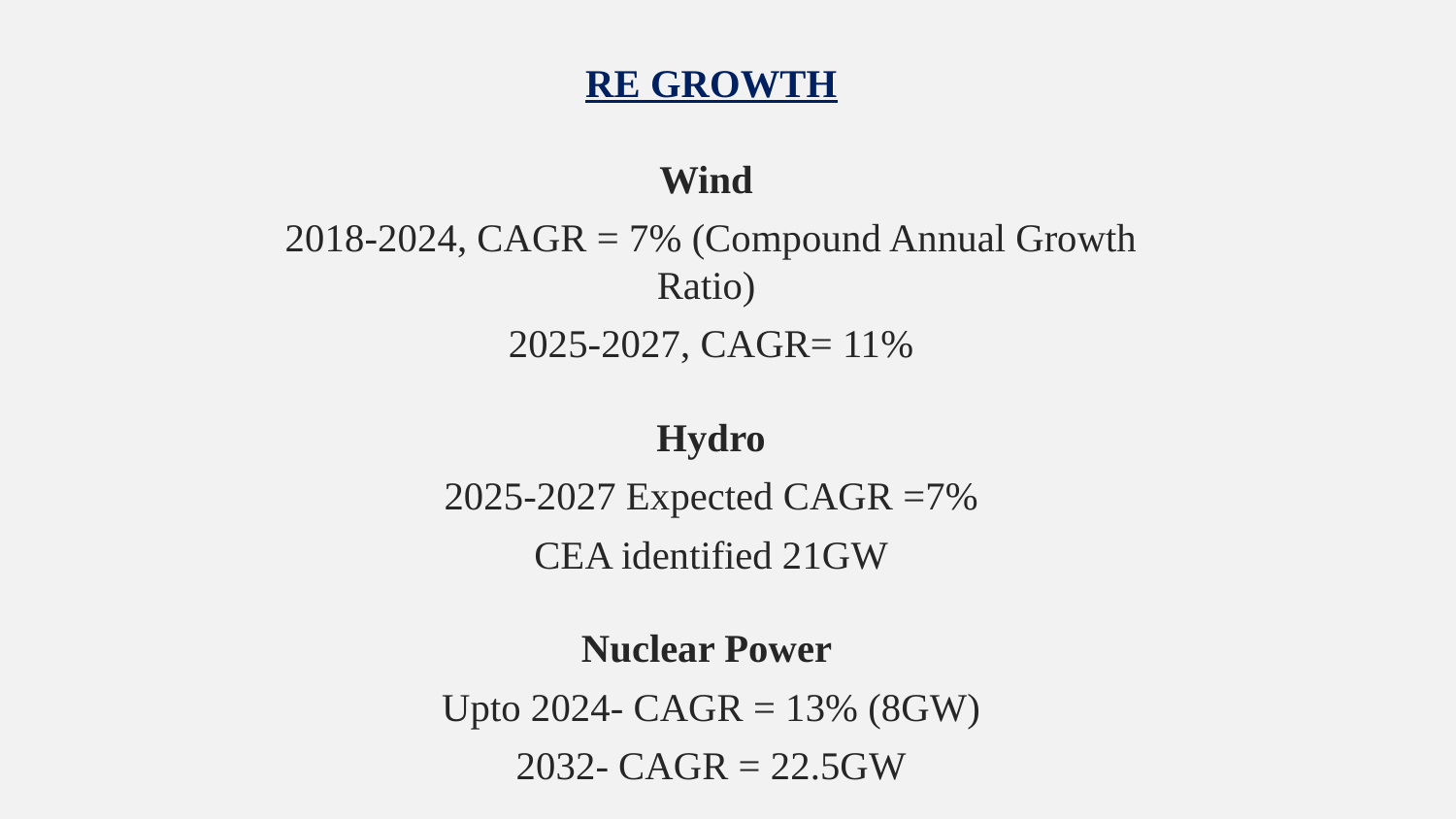

RE GROWTH

Wind
2018-2024, CAGR = 7% (Compound Annual Growth Ratio)
2025-2027, CAGR= 11%

Hydro
2025-2027 Expected CAGR =7%
CEA identified 21GW

Nuclear Power
Upto 2024- CAGR = 13% (8GW)
2032- CAGR = 22.5GW